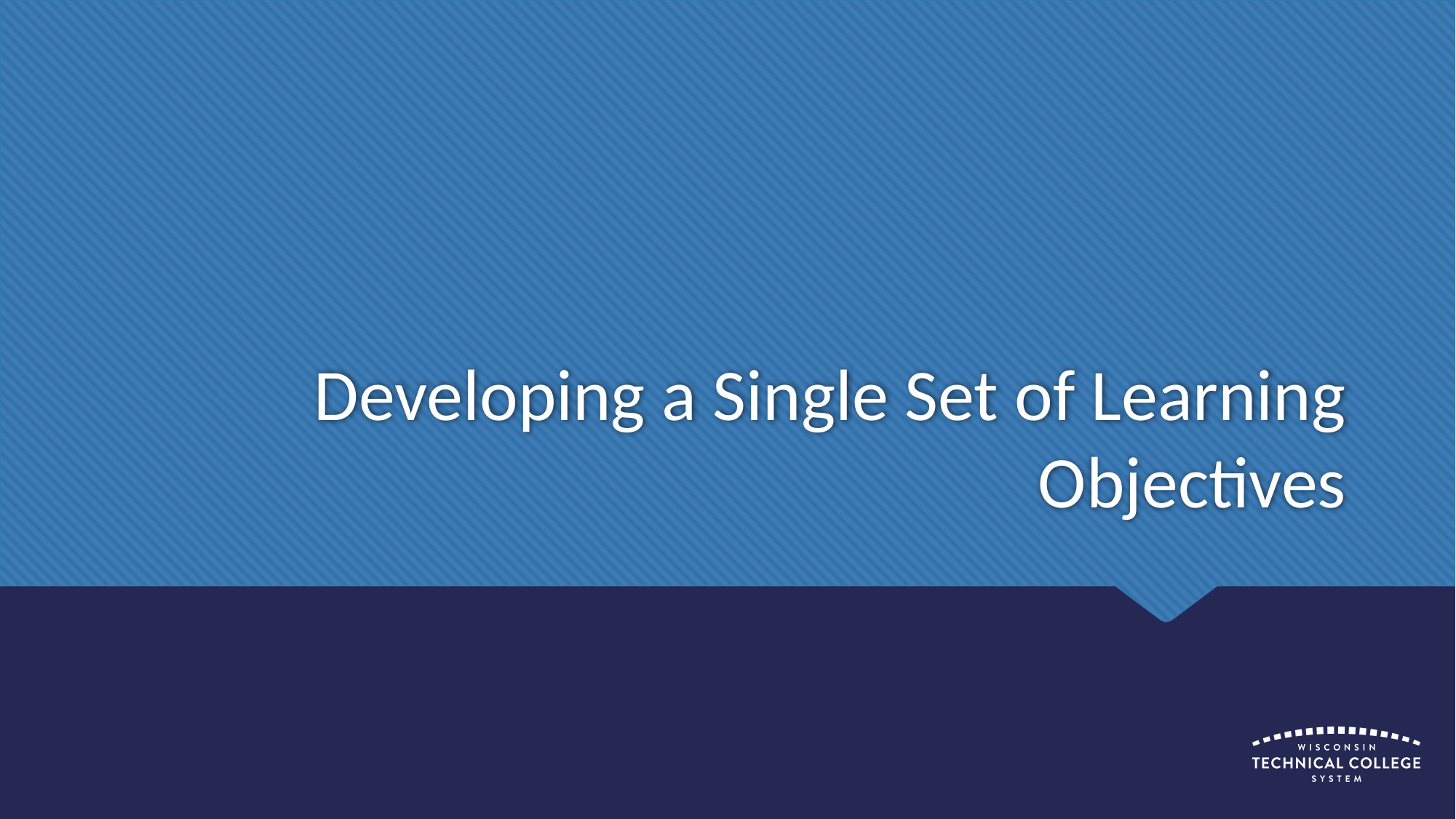

# Developing a Single Set of Learning Objectives